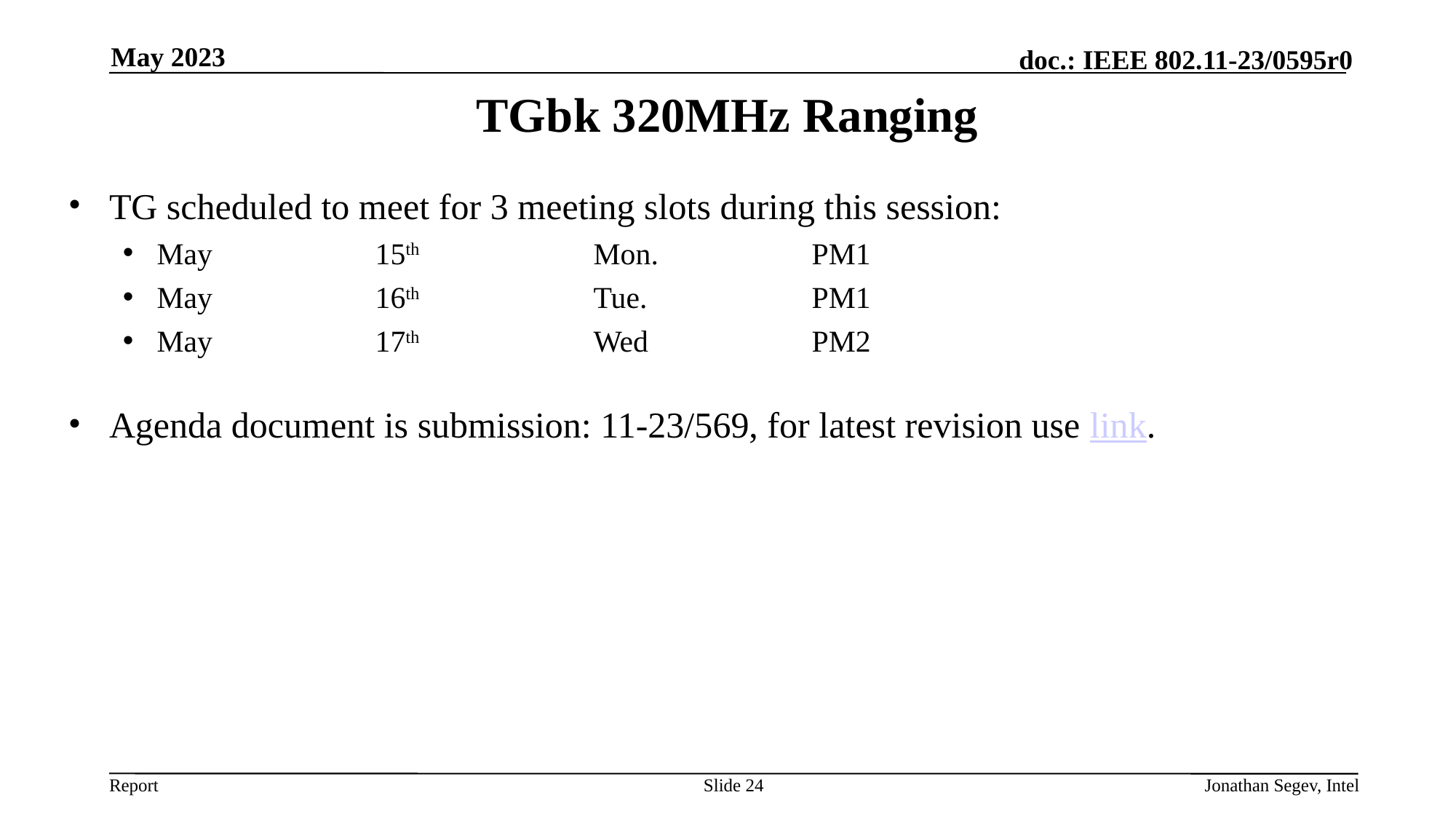

May 2023
# TGbk 320MHz Ranging
TG scheduled to meet for 3 meeting slots during this session:
May	 	15th		Mon. 		PM1
May 		16th 		Tue.		PM1
May 	 	17th		Wed		PM2

Agenda document is submission: 11-23/569, for latest revision use link.

Slide 24
Jonathan Segev, Intel